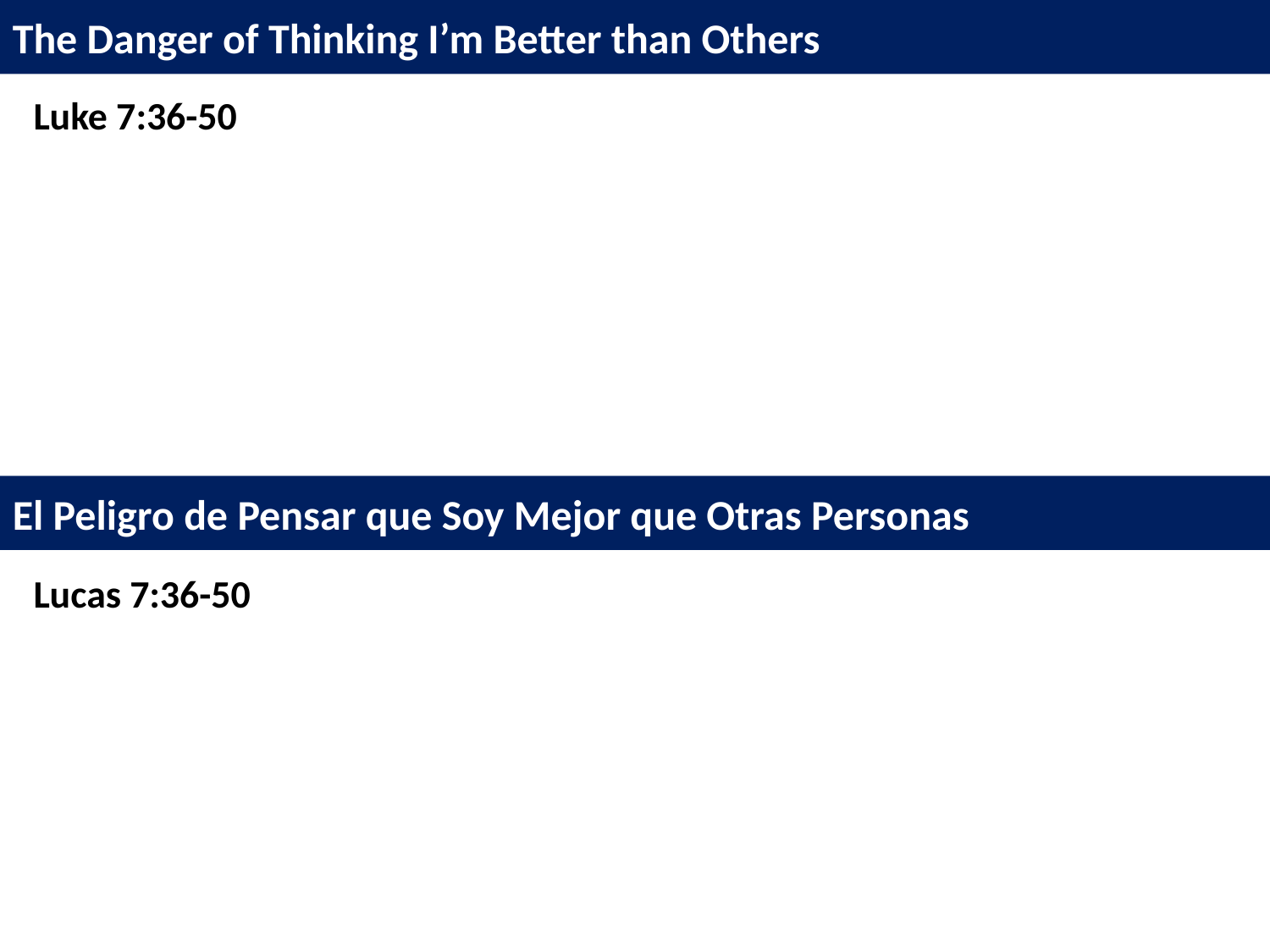

The Danger of Thinking I’m Better than Others
Luke 7:36-50
El Peligro de Pensar que Soy Mejor que Otras Personas
Lucas 7:36-50